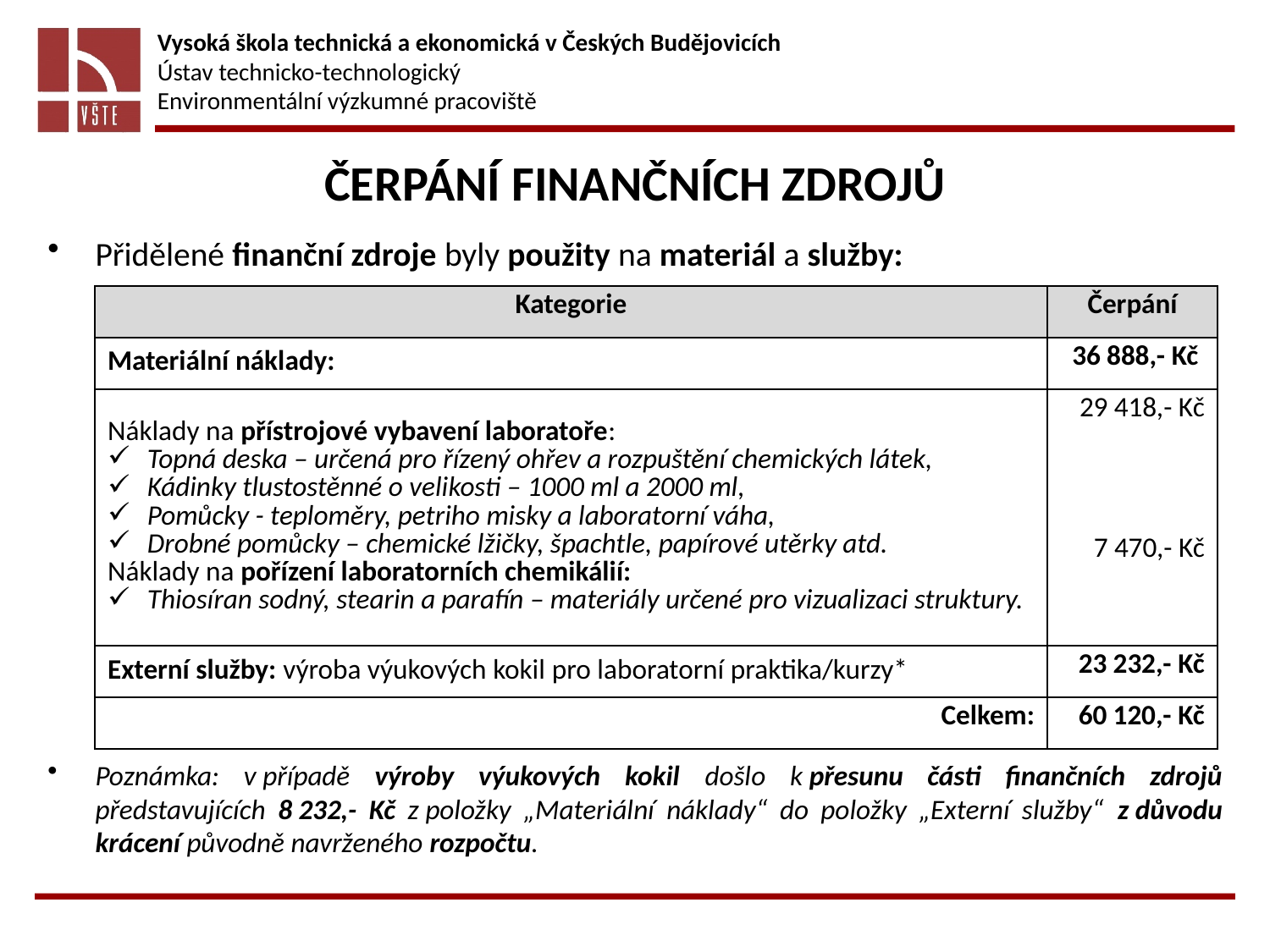

# ČERPÁNÍ FINANČNÍCH ZDROJŮ
Přidělené finanční zdroje byly použity na materiál a služby:

Poznámka: v případě výroby výukových kokil došlo k přesunu části finančních zdrojů představujících 8 232,- Kč z položky „Materiální náklady“ do položky „Externí služby“ z důvodu krácení původně navrženého rozpočtu.

| Kategorie | Čerpání |
| --- | --- |
| Materiální náklady: | 36 888,- Kč |
| Náklady na přístrojové vybavení laboratoře: Topná deska – určená pro řízený ohřev a rozpuštění chemických látek, Kádinky tlustostěnné o velikosti – 1000 ml a 2000 ml, Pomůcky - teploměry, petriho misky a laboratorní váha, Drobné pomůcky – chemické lžičky, špachtle, papírové utěrky atd. Náklady na pořízení laboratorních chemikálií: Thiosíran sodný, stearin a parafín – materiály určené pro vizualizaci struktury. | 29 418,- Kč 7 470,- Kč |
| Externí služby: výroba výukových kokil pro laboratorní praktika/kurzy\* | 23 232,- Kč |
| Celkem: | 60 120,- Kč |